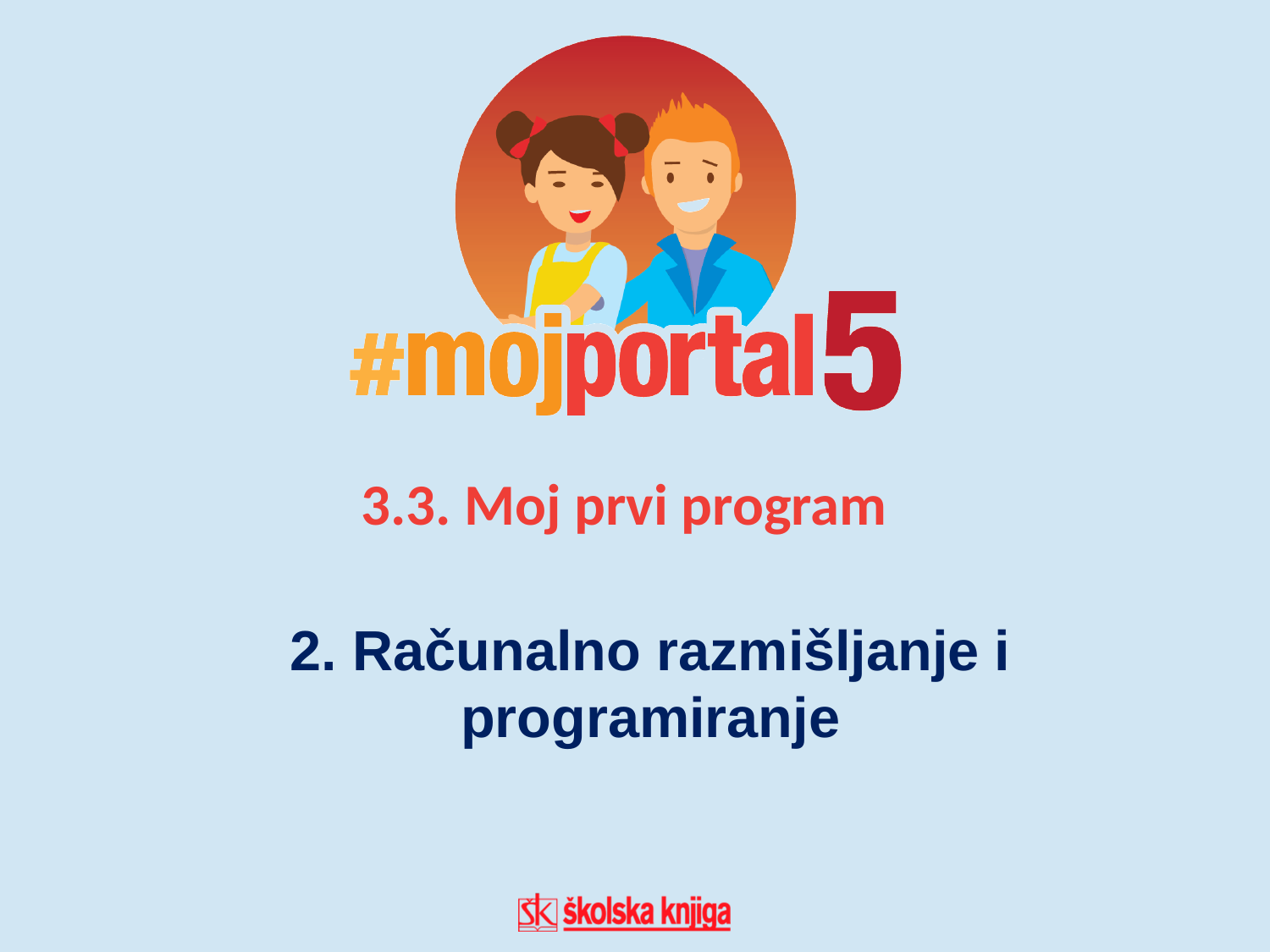

# 3.3. Moj prvi program
2. Računalno razmišljanje i programiranje